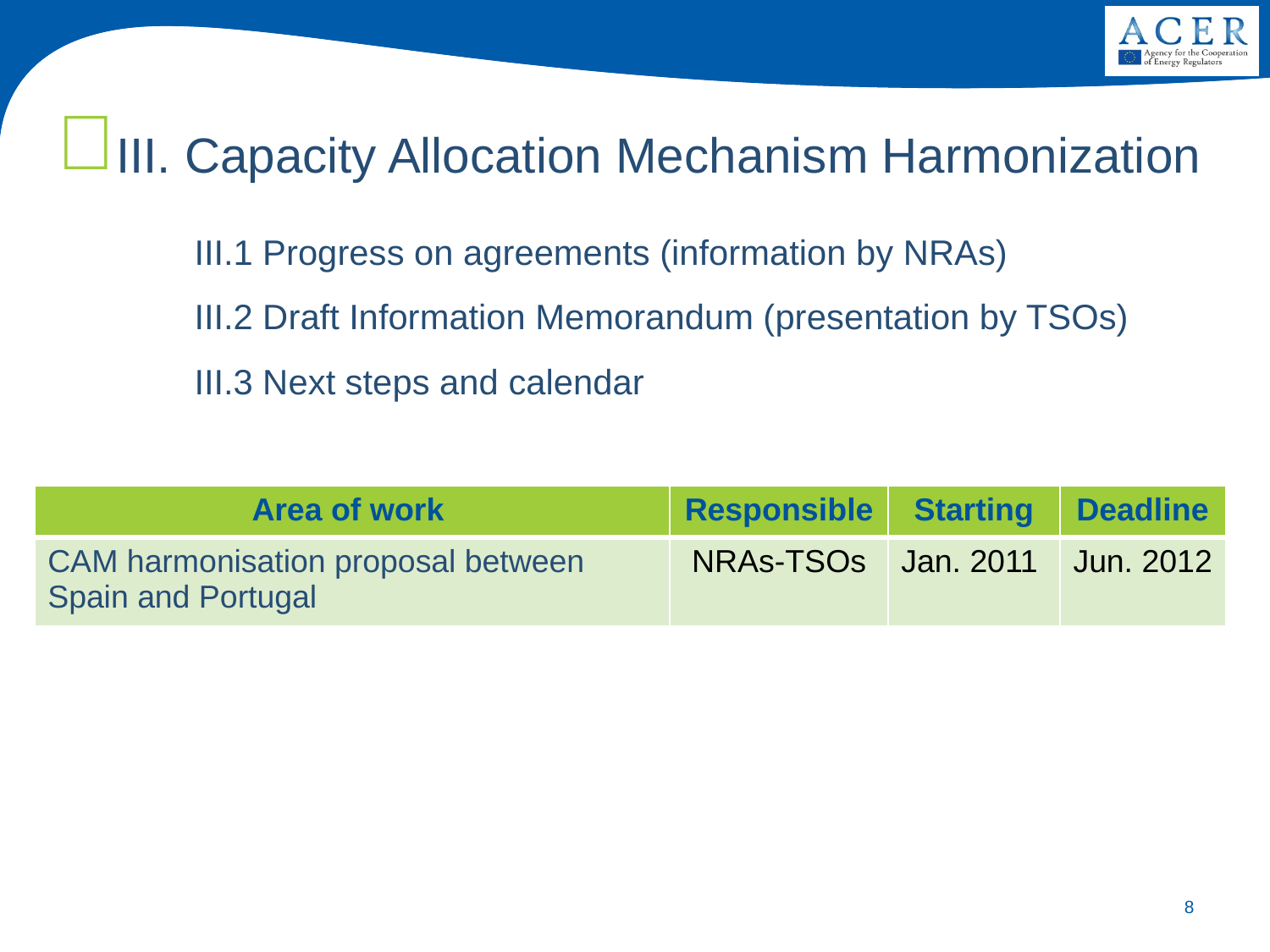

III. Capacity Allocation Mechanism Harmonization
III.1 Progress on agreements (information by NRAs)
III.2 Draft Information Memorandum (presentation by TSOs)
III.3 Next steps and calendar
| Area of work | Responsible | Starting | Deadline |
| --- | --- | --- | --- |
| CAM harmonisation proposal between Spain and Portugal | NRAs-TSOs | Jan. 2011 | Jun. 2012 |